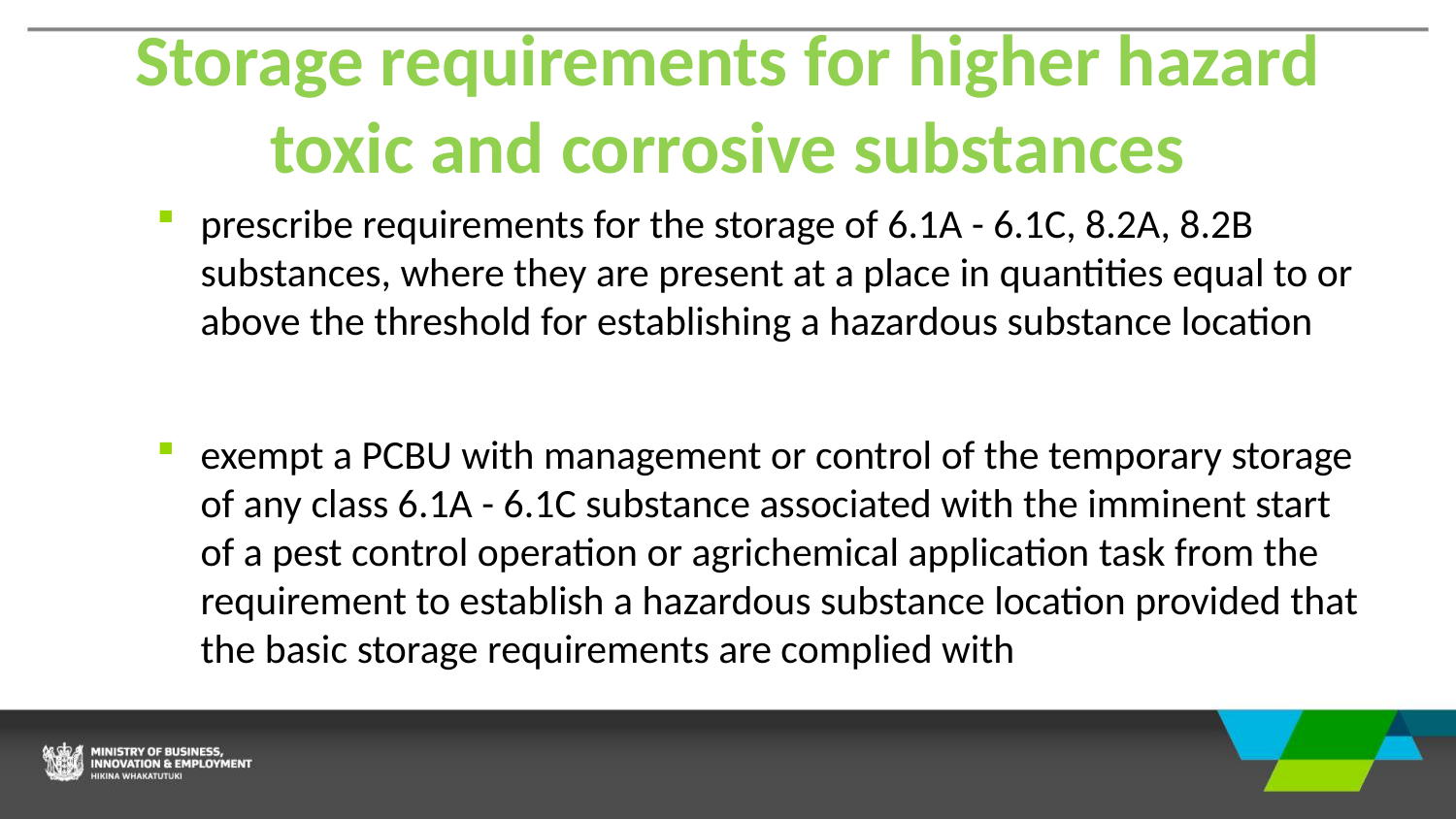

# Storage requirements for higher hazard toxic and corrosive substances
prescribe requirements for the storage of 6.1A - 6.1C, 8.2A, 8.2B substances, where they are present at a place in quantities equal to or above the threshold for establishing a hazardous substance location

exempt a PCBU with management or control of the temporary storage of any class 6.1A - 6.1C substance associated with the imminent start of a pest control operation or agrichemical application task from the requirement to establish a hazardous substance location provided that the basic storage requirements are complied with